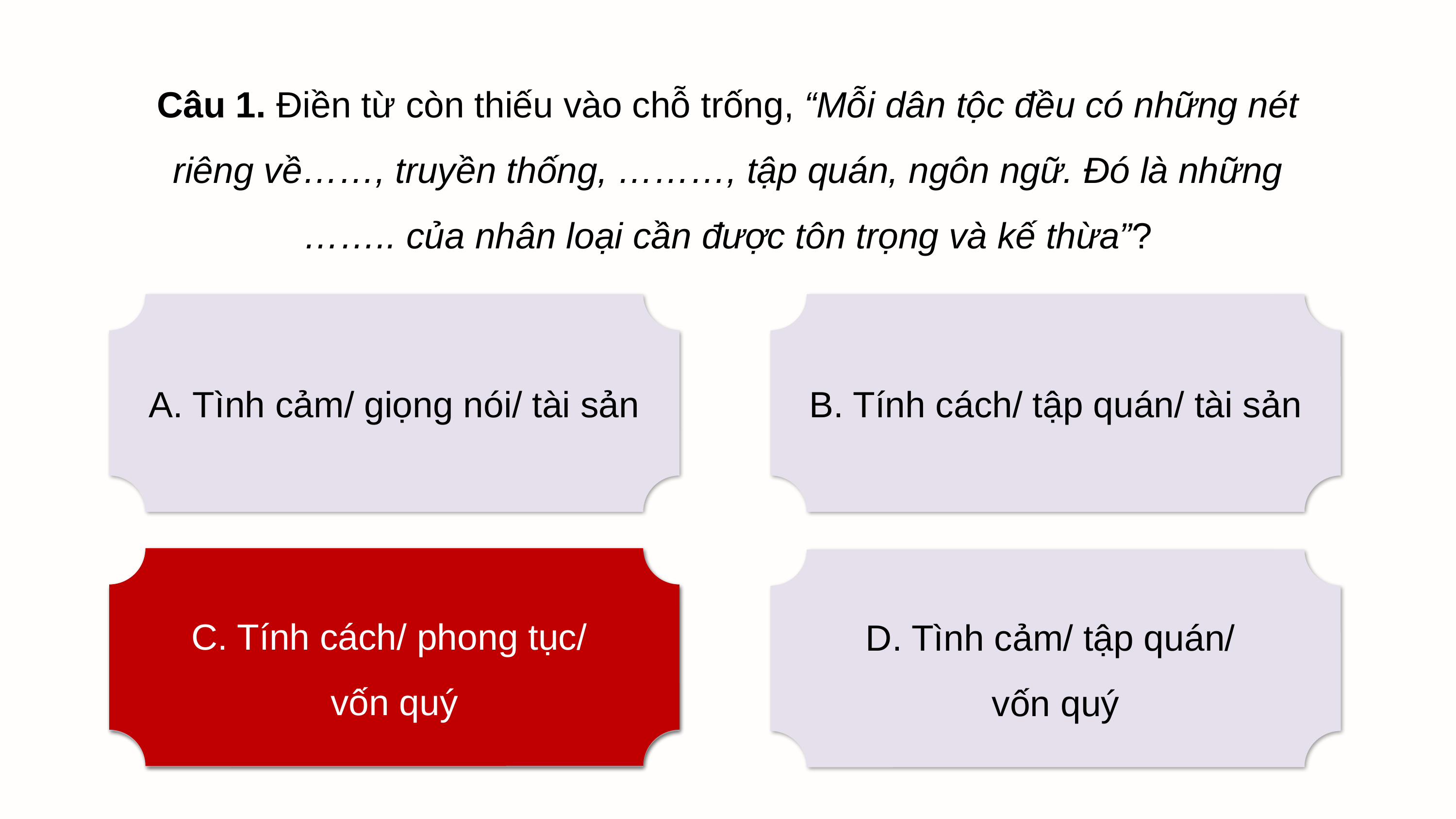

Câu 1. Điền từ còn thiếu vào chỗ trống, “Mỗi dân tộc đều có những nét riêng về……, truyền thống, ………, tập quán, ngôn ngữ. Đó là những …….. của nhân loại cần được tôn trọng và kế thừa”?
A. Tình cảm/ giọng nói/ tài sản
B. Tính cách/ tập quán/ tài sản
C. Tính cách/ phong tục/
vốn quý
C. Tính cách/ phong tục/
vốn quý
D. Tình cảm/ tập quán/
vốn quý